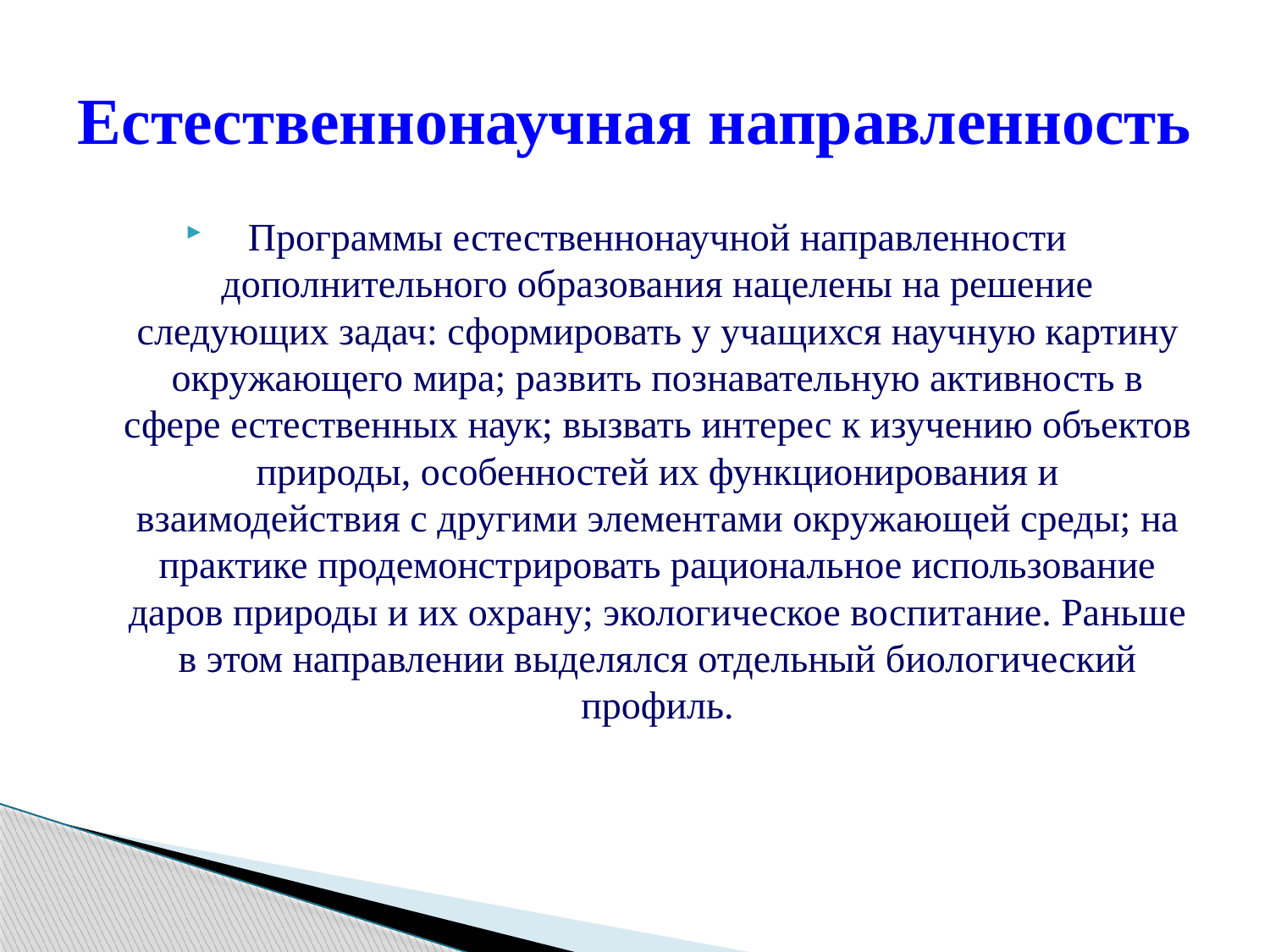

# Естественнонаучная направленность
Программы естественнонаучной направленности дополнительного образования нацелены на решение следующих задач: сформировать у учащихся научную картину окружающего мира; развить познавательную активность в сфере естественных наук; вызвать интерес к изучению объектов природы, особенностей их функционирования и взаимодействия с другими элементами окружающей среды; на практике продемонстрировать рациональное использование даров природы и их охрану; экологическое воспитание. Раньше в этом направлении выделялся отдельный биологический профиль.